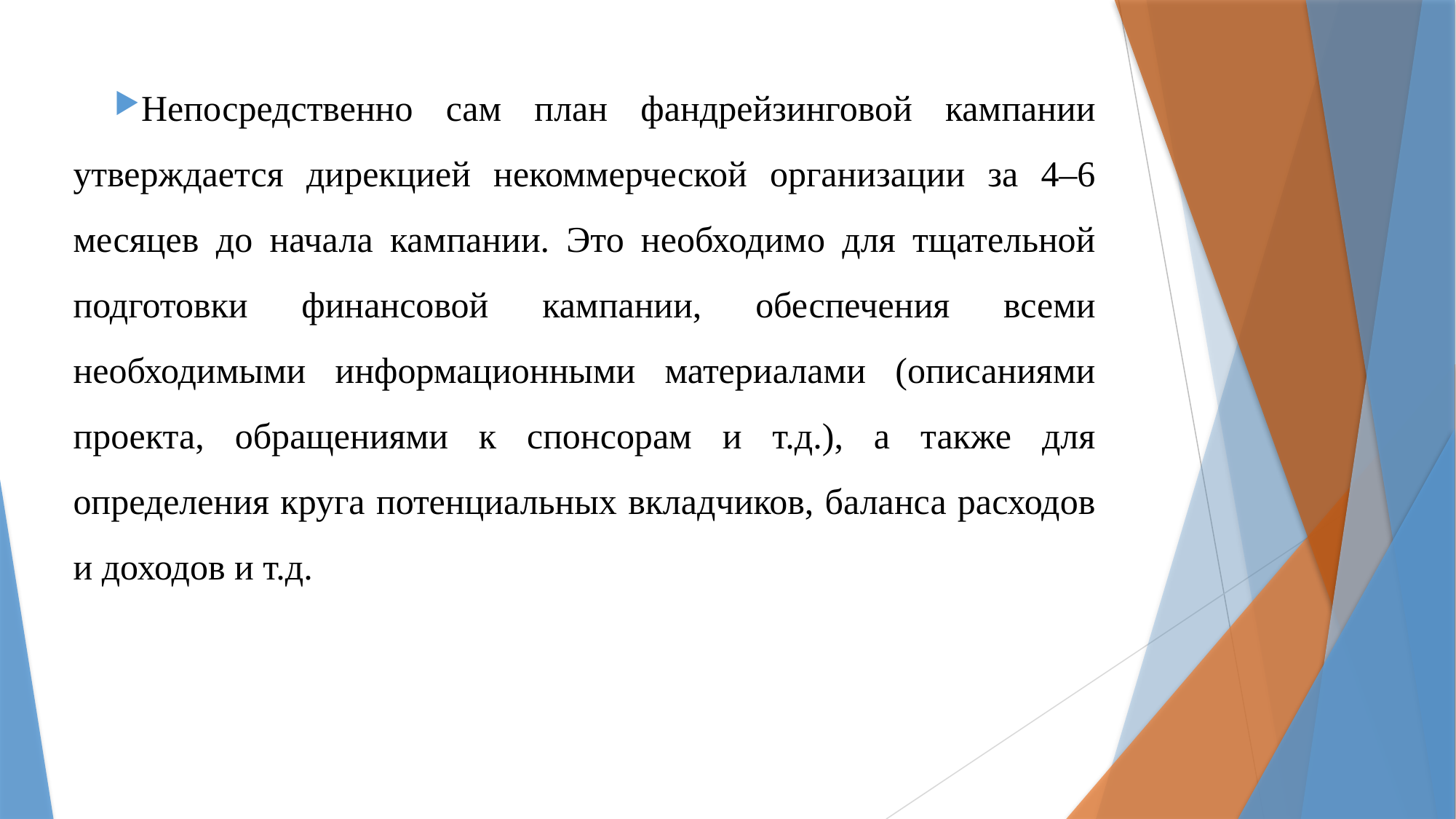

Непосредственно сам план фандрейзинговой кампании утверждается дирекцией некоммерческой организации за 4–6 месяцев до начала кампании. Это необходимо для тщательной подготовки финансовой кампании, обеспечения всеми необходимыми информационными материалами (описаниями проекта, обращениями к спонсорам и т.д.), а также для определения круга потенциальных вкладчиков, баланса расходов и доходов и т.д.